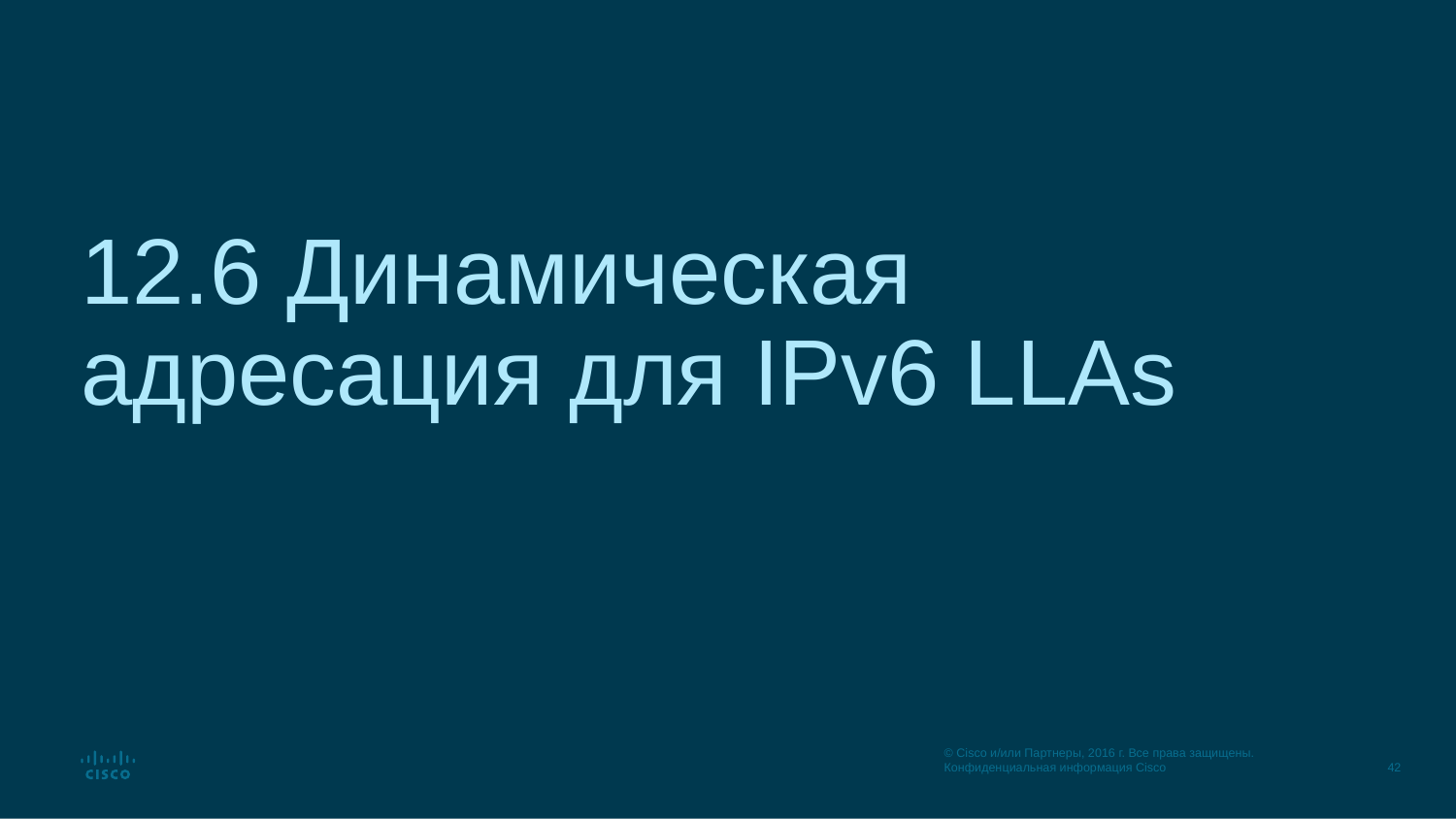

# 12.6 Динамическая адресация для IPv6 LLAs